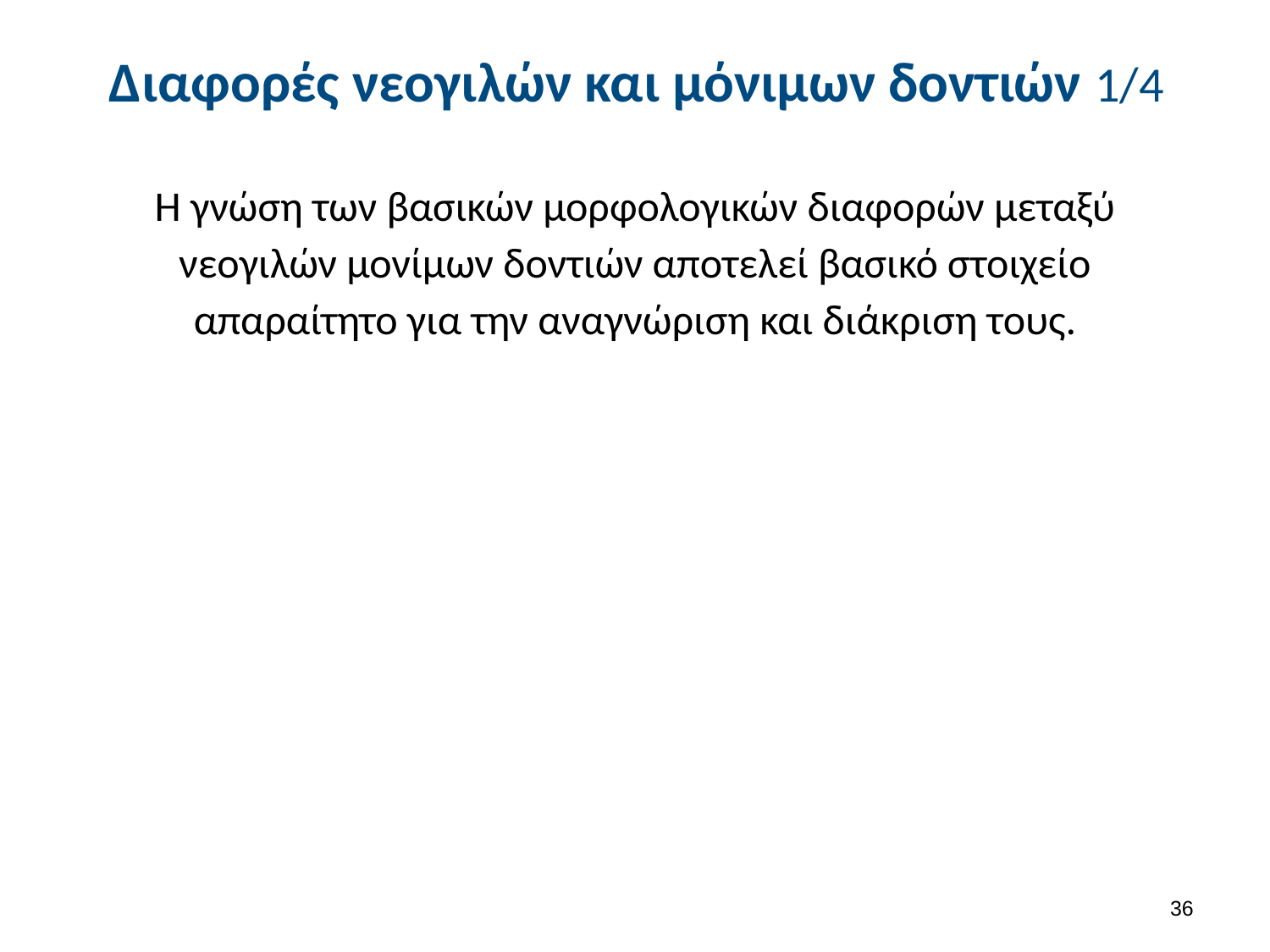

# Διαφορές νεογιλών και μόνιμων δοντιών 1/4
Η γνώση των βασικών μορφολογικών διαφορών μεταξύ νεογιλών μονίμων δοντιών αποτελεί βασικό στοιχείο απαραίτητο για την αναγνώριση και διάκριση τους.

36